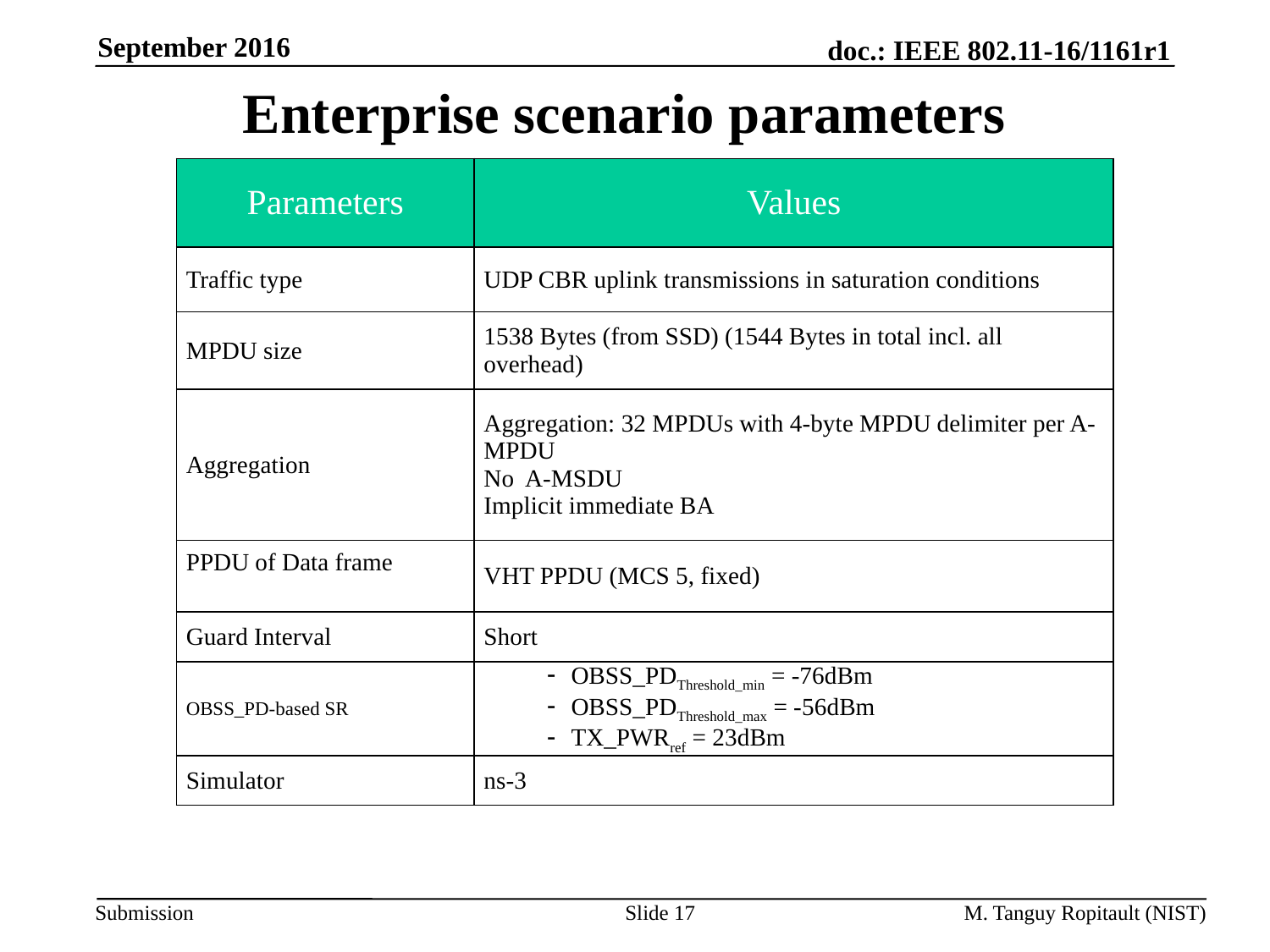

September 2016
# Enterprise scenario parameters
| Parameters | Values |
| --- | --- |
| Traffic type | UDP CBR uplink transmissions in saturation conditions |
| MPDU size | 1538 Bytes (from SSD) (1544 Bytes in total incl. all overhead) |
| Aggregation | Aggregation: 32 MPDUs with 4-byte MPDU delimiter per A-MPDU No A-MSDU Implicit immediate BA |
| PPDU of Data frame | VHT PPDU (MCS 5, fixed) |
| Guard Interval | Short |
| OBSS\_PD-based SR | OBSS\_PDThreshold\_min = -76dBm OBSS\_PDThreshold\_max = -56dBm TX\_PWRref = 23dBm |
| Simulator | ns-3 |

Slide 17
M. Tanguy Ropitault (NIST)